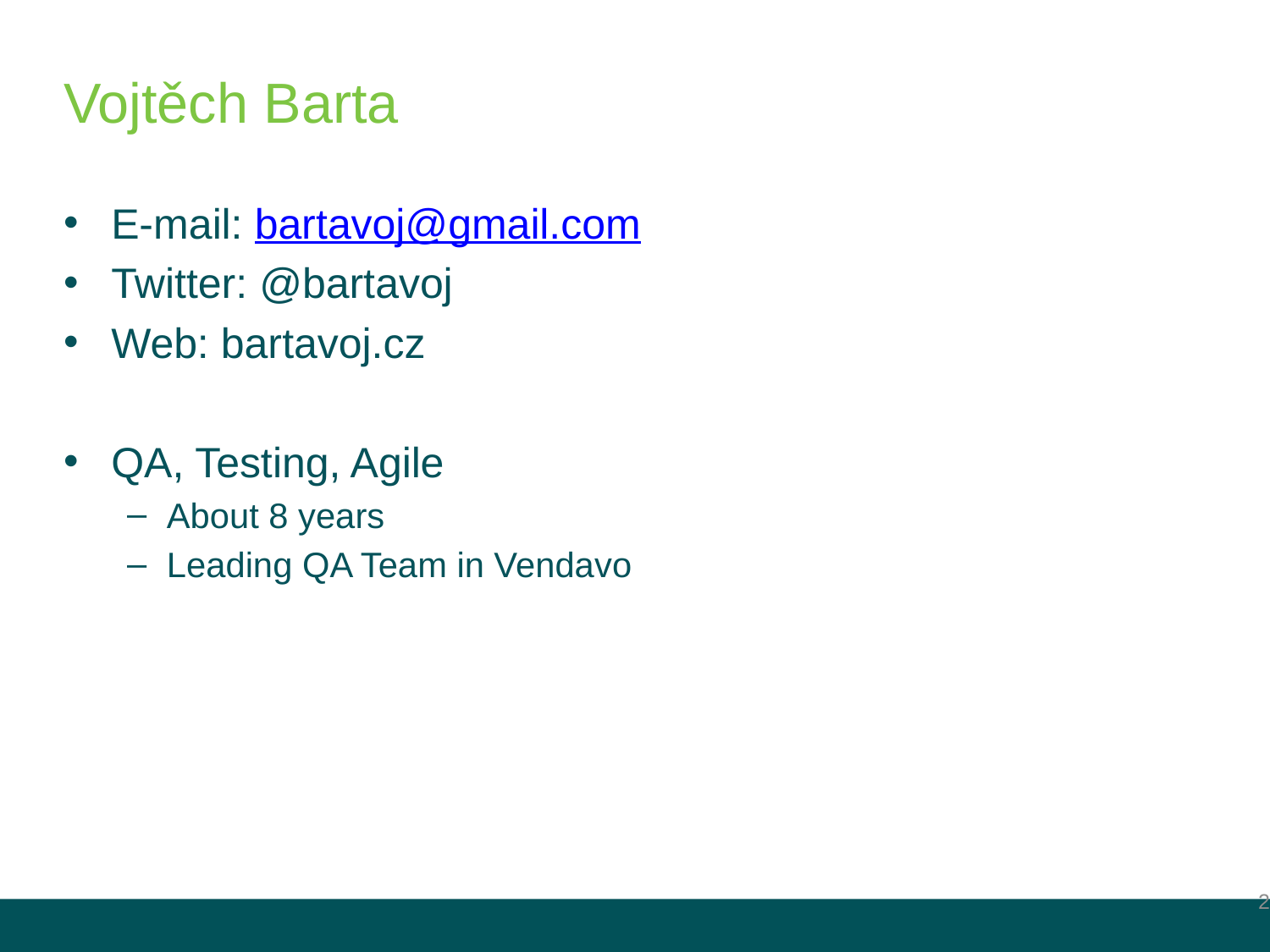

# Vojtěch Barta
E-mail: bartavoj@gmail.com
Twitter: @bartavoj
Web: bartavoj.cz

QA, Testing, Agile
About 8 years
Leading QA Team in Vendavo
2